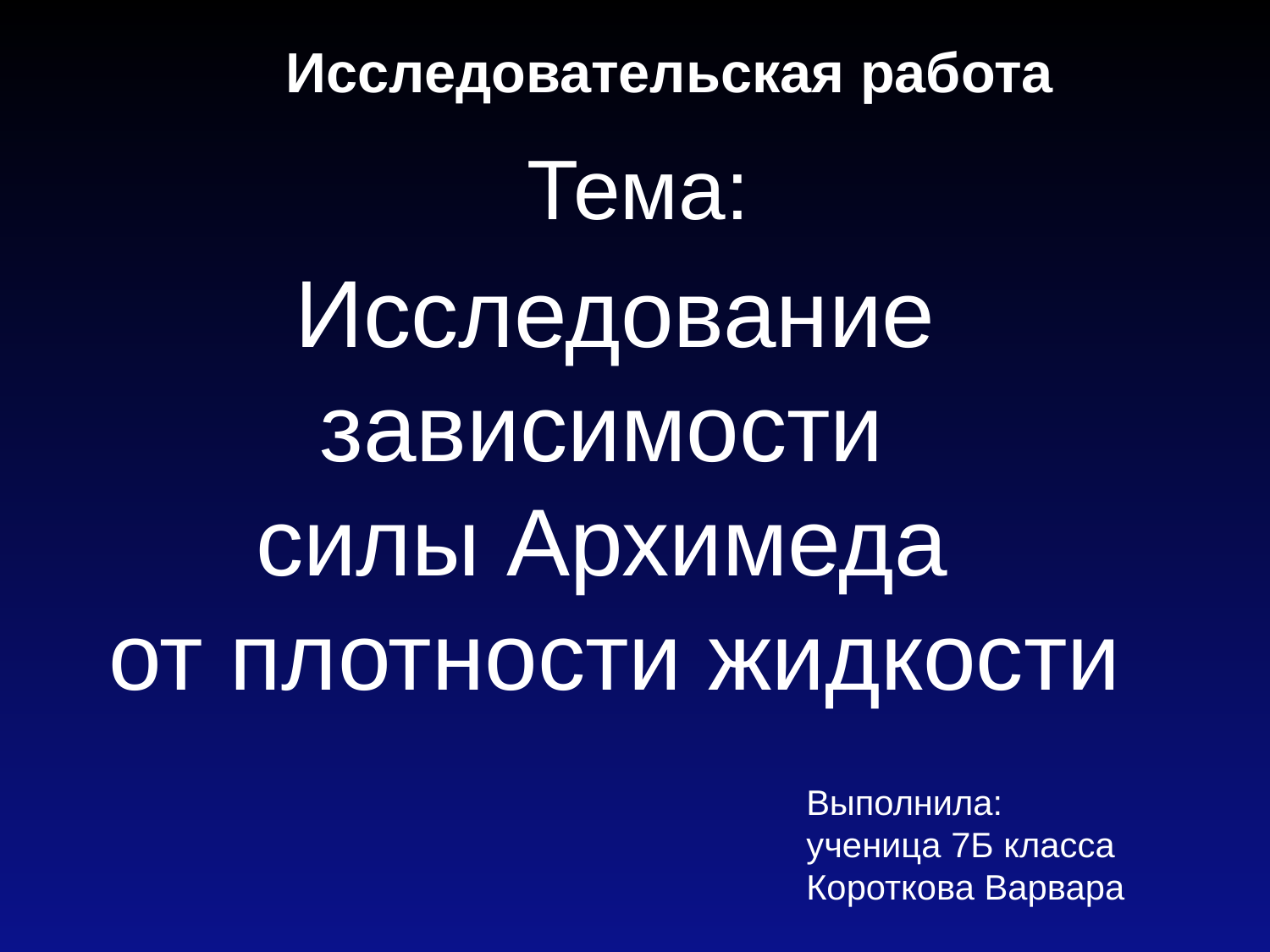

Исследовательская работа
Тема:
# Исследование зависимости силы Архимеда от плотности жидкости
Выполнила:
ученица 7Б класса
Короткова Варвара